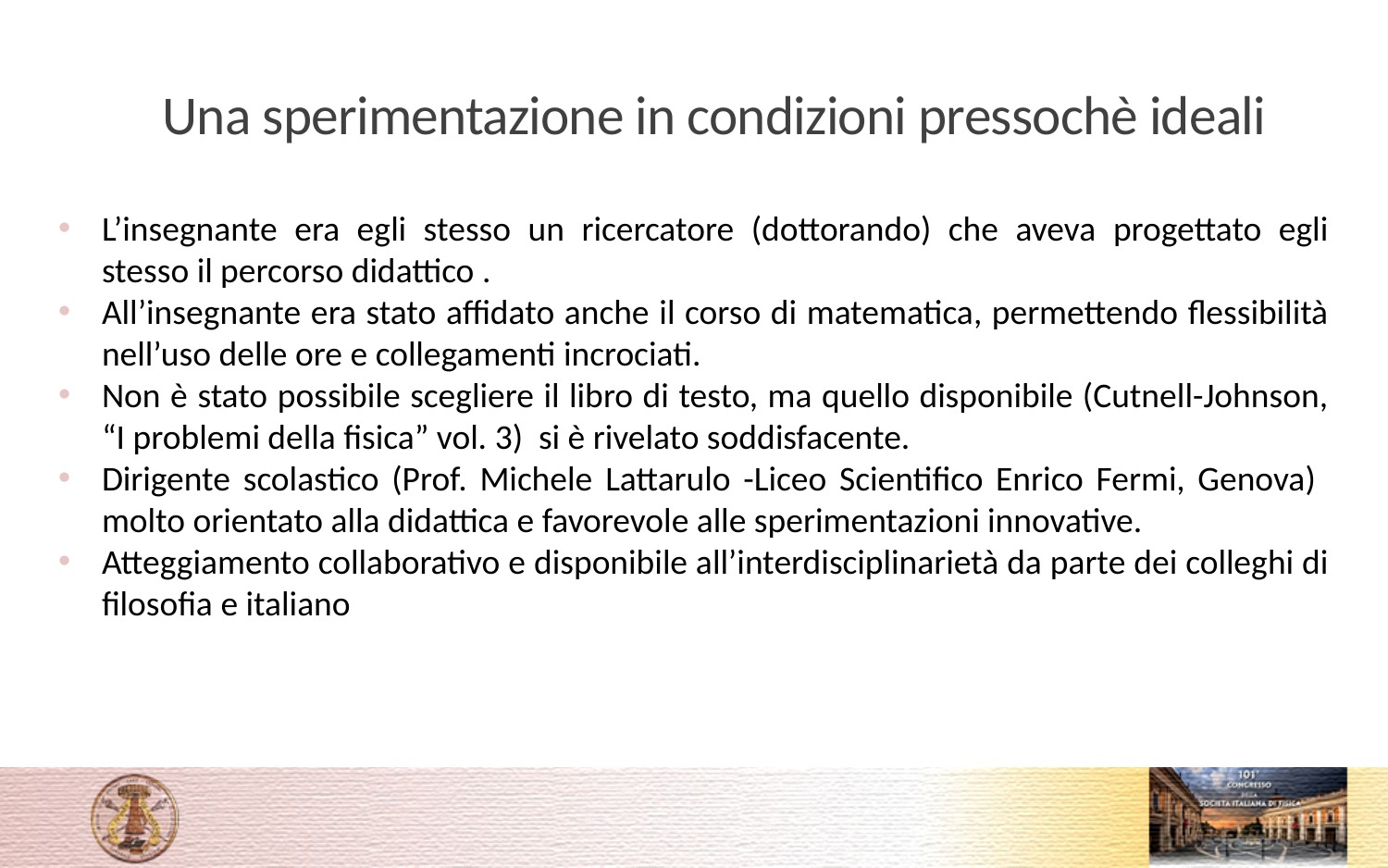

# Una sperimentazione in condizioni pressochè ideali
L’insegnante era egli stesso un ricercatore (dottorando) che aveva progettato egli stesso il percorso didattico .
All’insegnante era stato affidato anche il corso di matematica, permettendo flessibilità nell’uso delle ore e collegamenti incrociati.
Non è stato possibile scegliere il libro di testo, ma quello disponibile (Cutnell-Johnson, “I problemi della fisica” vol. 3)  si è rivelato soddisfacente.
Dirigente scolastico (Prof. Michele Lattarulo -Liceo Scientifico Enrico Fermi, Genova)  molto orientato alla didattica e favorevole alle sperimentazioni innovative.
Atteggiamento collaborativo e disponibile all’interdisciplinarietà da parte dei colleghi di filosofia e italiano